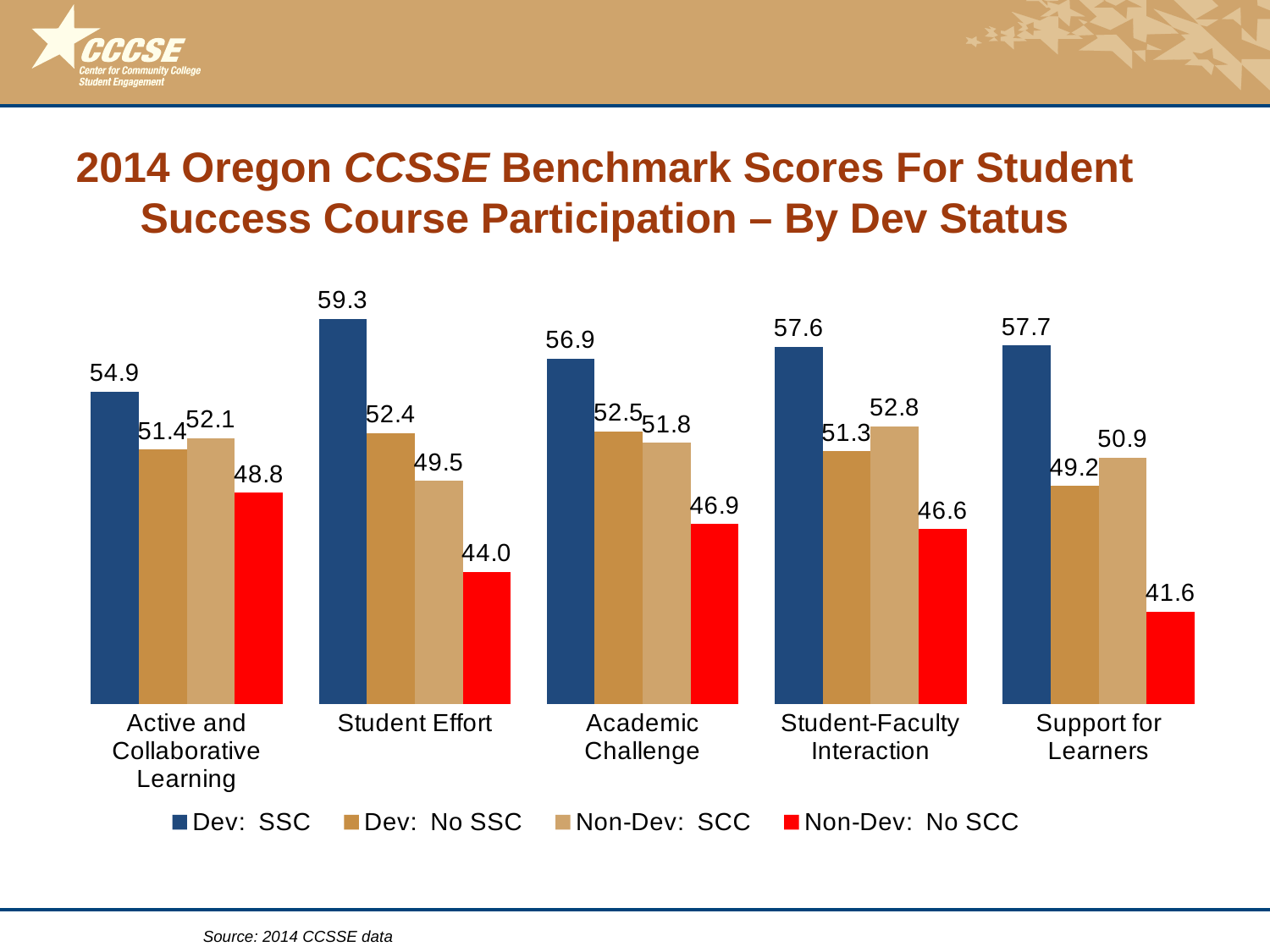

# 2014 Oregon CCSSE Benchmark Scores For Student Success Course Participation – By Dev Status

### Chart

| Category | Dev:  SSC | Dev:  No SSC | Non-Dev:  SCC | Non-Dev:  No SCC |
|---|---|---|---|---|
| Active and Collaborative Learning | 54.9 | 51.4 | 52.1 | 48.8 |
| Student Effort | 59.3 | 52.4 | 49.5 | 44.0 |
| Academic Challenge | 56.9 | 52.5 | 51.8 | 46.9 |
| Student-Faculty Interaction | 57.6 | 51.3 | 52.8 | 46.6 |
| Support for Learners | 57.7 | 49.2 | 50.9 | 41.6 |
Source: 2014 CCSSE data